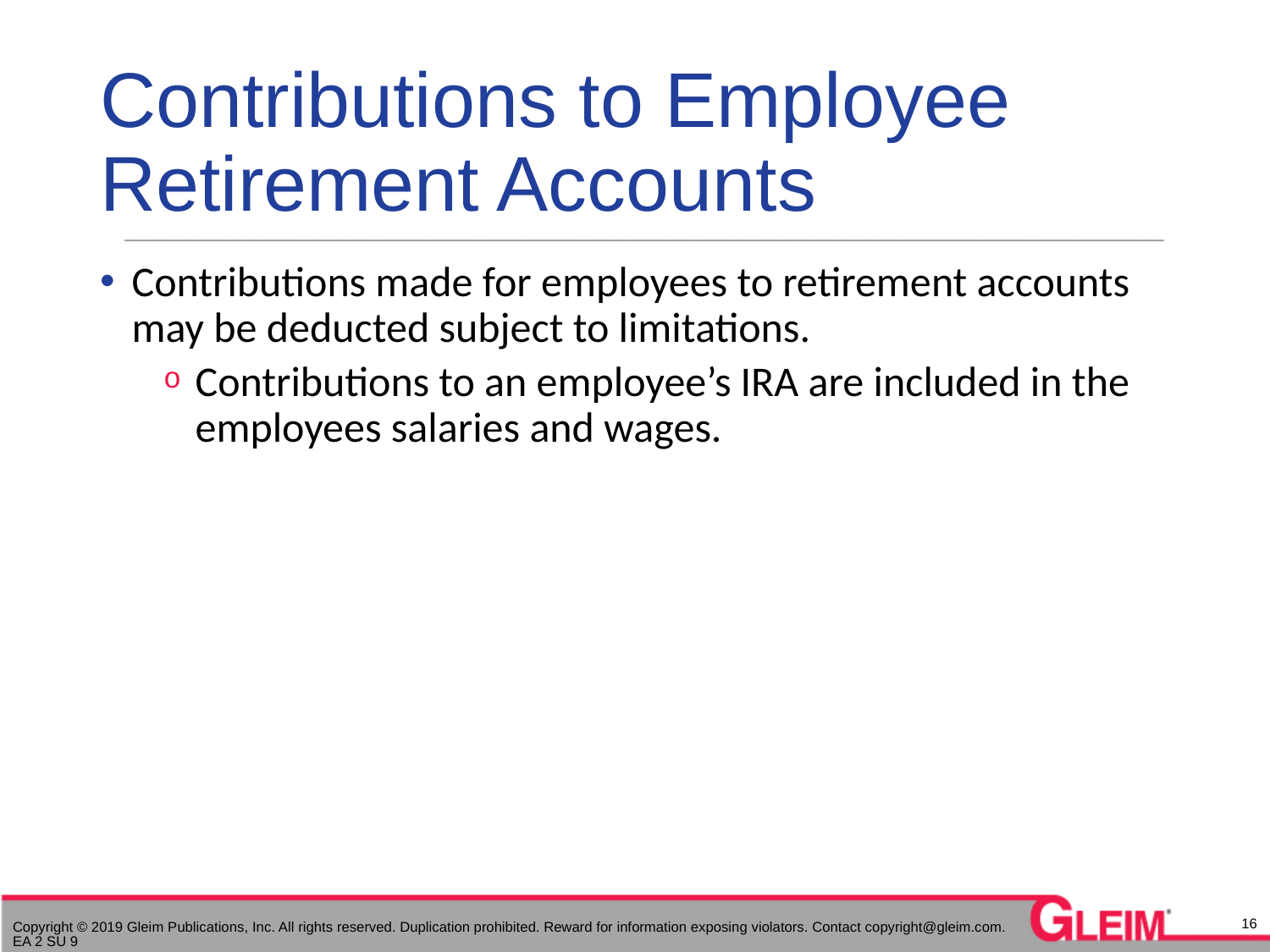

# Contributions to Employee Retirement Accounts
Contributions made for employees to retirement accounts may be deducted subject to limitations.
Contributions to an employee’s IRA are included in the employees salaries and wages.
16
Copyright © 2019 Gleim Publications, Inc. All rights reserved. Duplication prohibited. Reward for information exposing violators. Contact copyright@gleim.com.  EA 2 SU 9